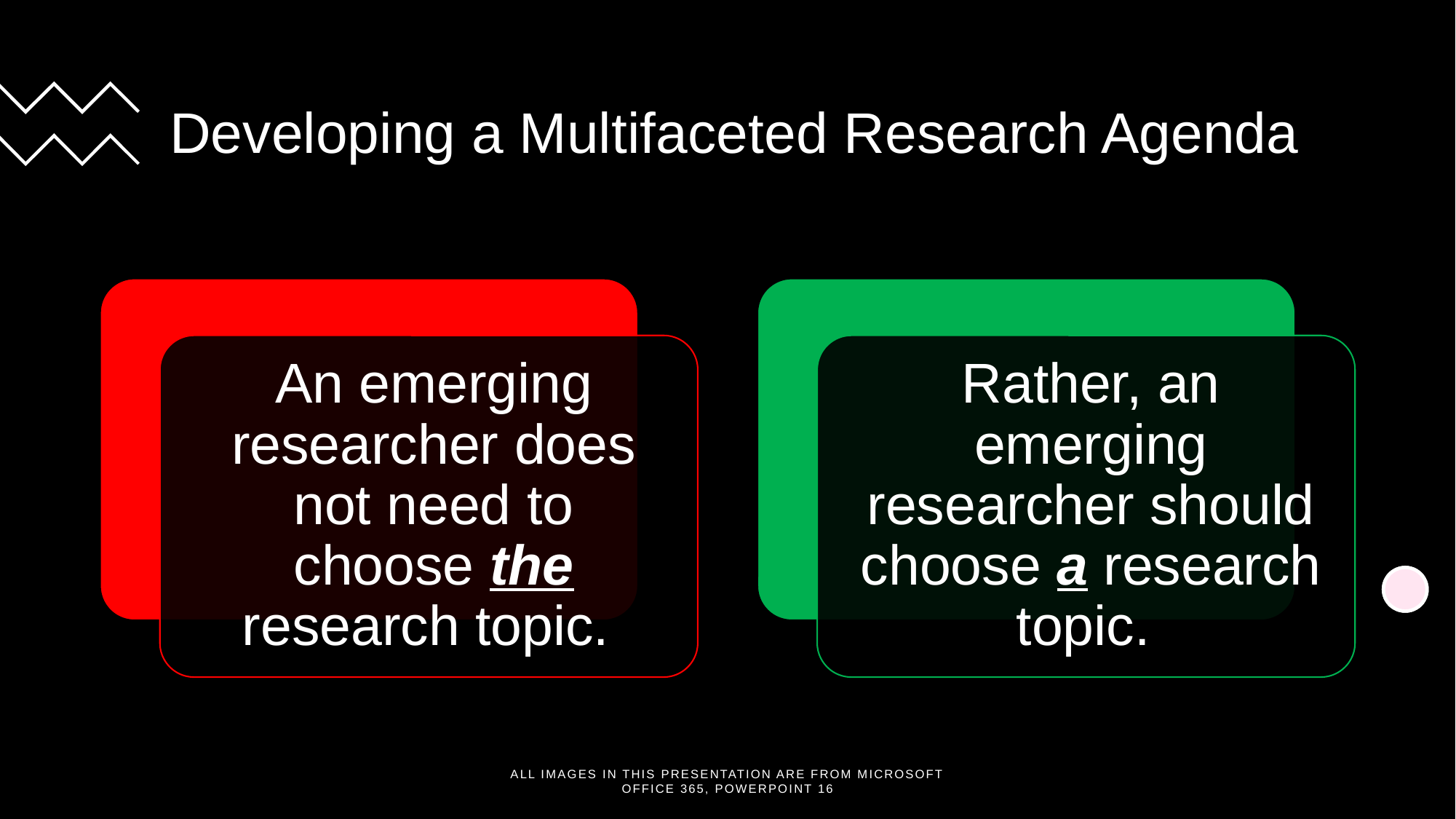

# Developing a Multifaceted Research Agenda

An emerging researcher does not need to choose the research topic.
Rather, an emerging researcher should choose a research topic.

All images in this presentation are from Microsoft office 365, PowerPoint 16